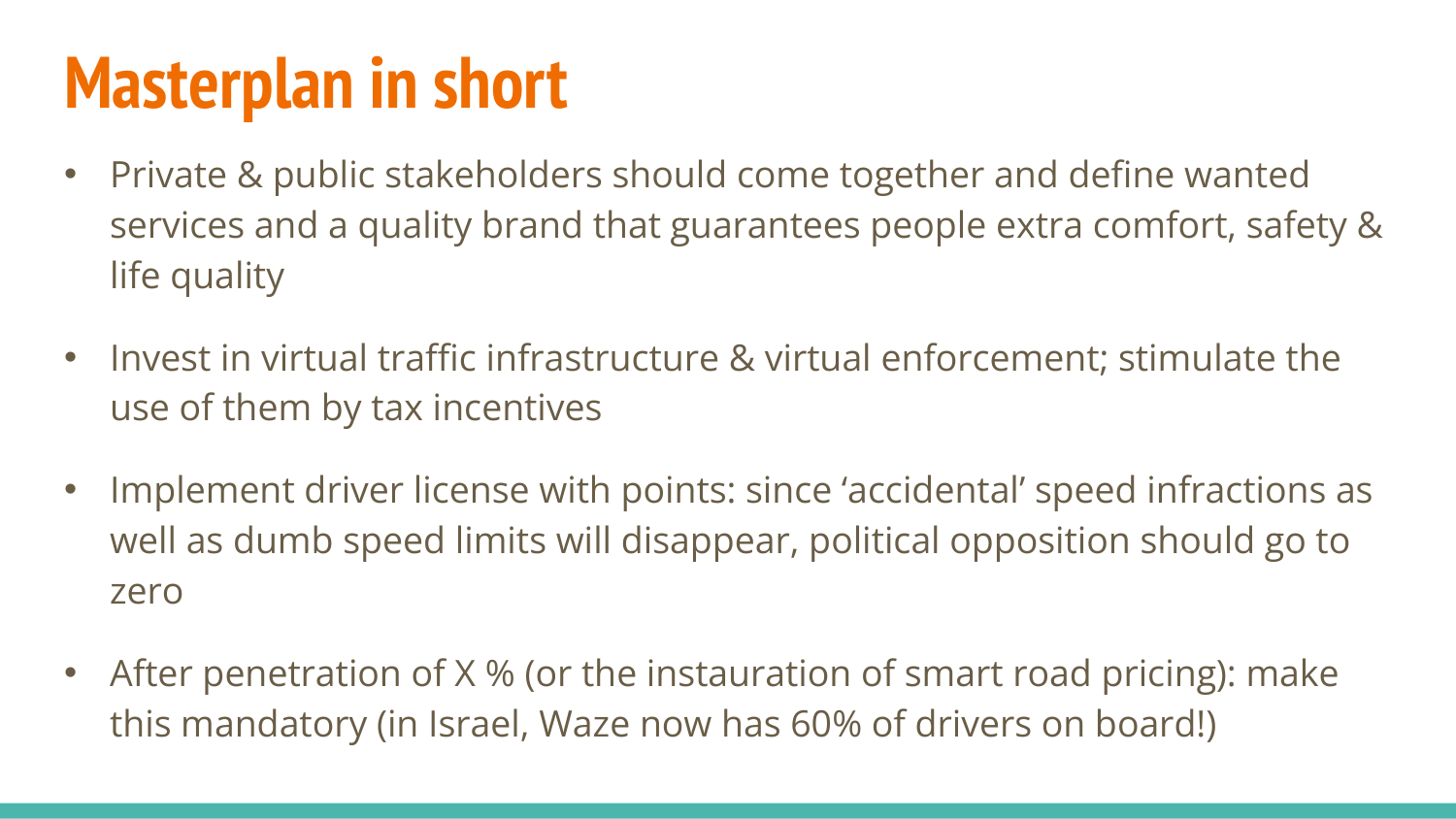

# Masterplan in short
Private & public stakeholders should come together and define wanted services and a quality brand that guarantees people extra comfort, safety & life quality
Invest in virtual traffic infrastructure & virtual enforcement; stimulate the use of them by tax incentives
Implement driver license with points: since ‘accidental’ speed infractions as well as dumb speed limits will disappear, political opposition should go to zero
After penetration of X % (or the instauration of smart road pricing): make this mandatory (in Israel, Waze now has 60% of drivers on board!)